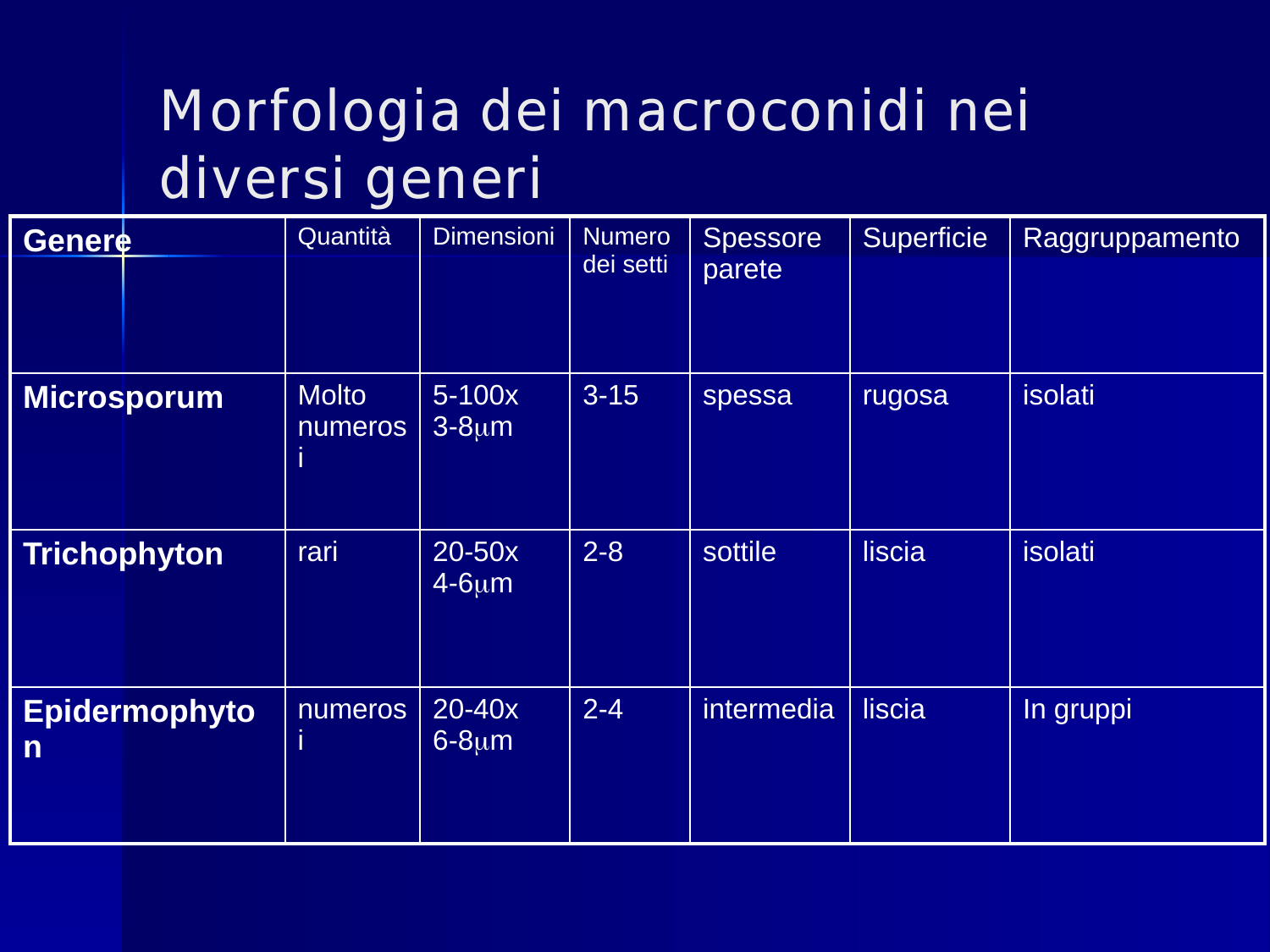

# Morfologia dei macroconidi nei diversi generi
| Genere | Quantità | Dimensioni | Numero dei setti | Spessore parete | Superficie | Raggruppamento |
| --- | --- | --- | --- | --- | --- | --- |
| Microsporum | Molto numerosi | 5-100x 3-8μm | 3-15 | spessa | rugosa | isolati |
| Trichophyton | rari | 20-50x 4-6μm | 2-8 | sottile | liscia | isolati |
| Epidermophyton | numerosi | 20-40x 6-8μm | 2-4 | intermedia | liscia | In gruppi |